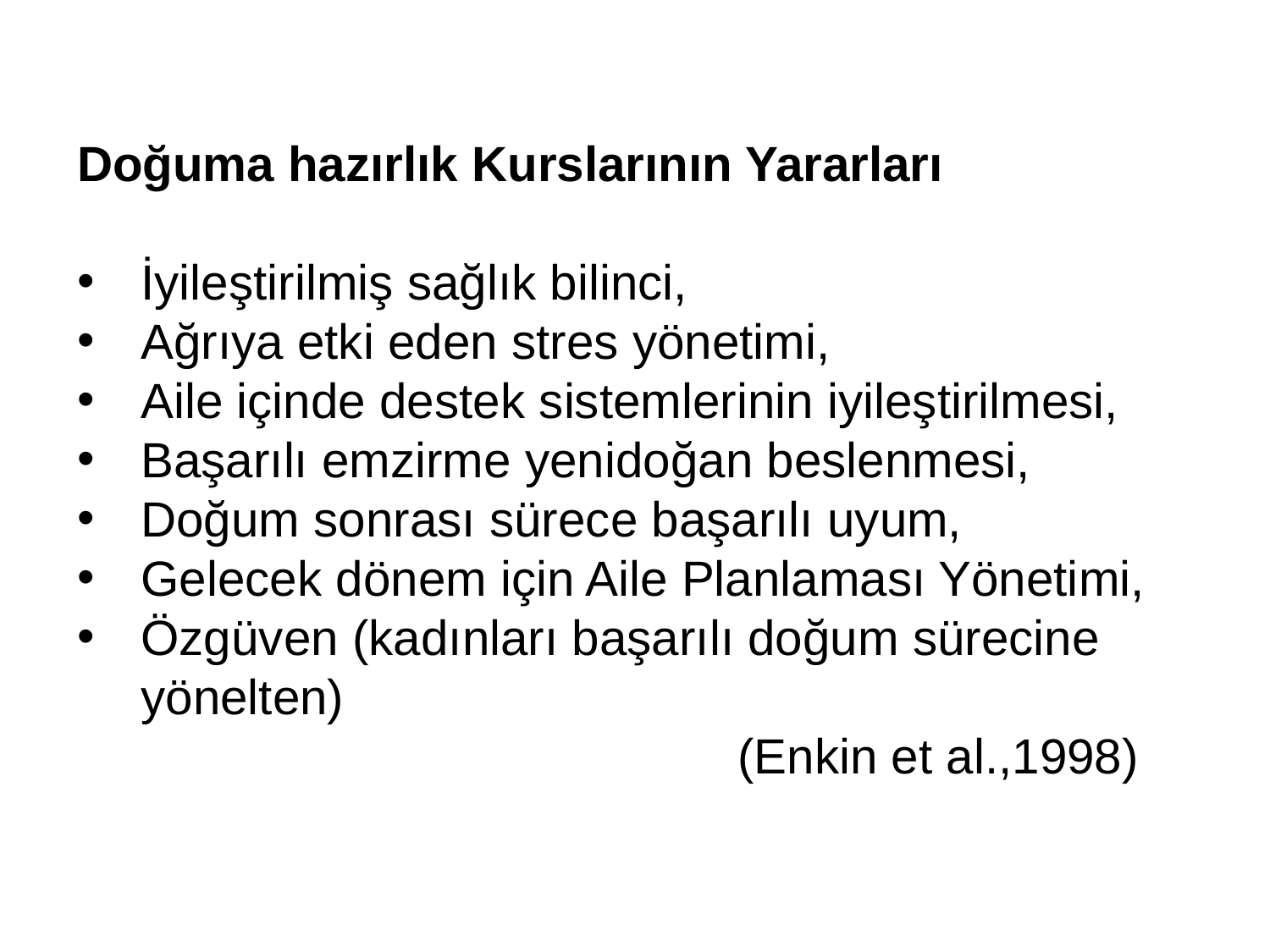

Doğuma hazırlık Kurslarının Yararları

İyileştirilmiş sağlık bilinci,
Ağrıya etki eden stres yönetimi,
Aile içinde destek sistemlerinin iyileştirilmesi,
Başarılı emzirme yenidoğan beslenmesi,
Doğum sonrası sürece başarılı uyum,
Gelecek dönem için Aile Planlaması Yönetimi,
Özgüven (kadınları başarılı doğum sürecine yönelten)
                                                (Enkin et al.,1998)